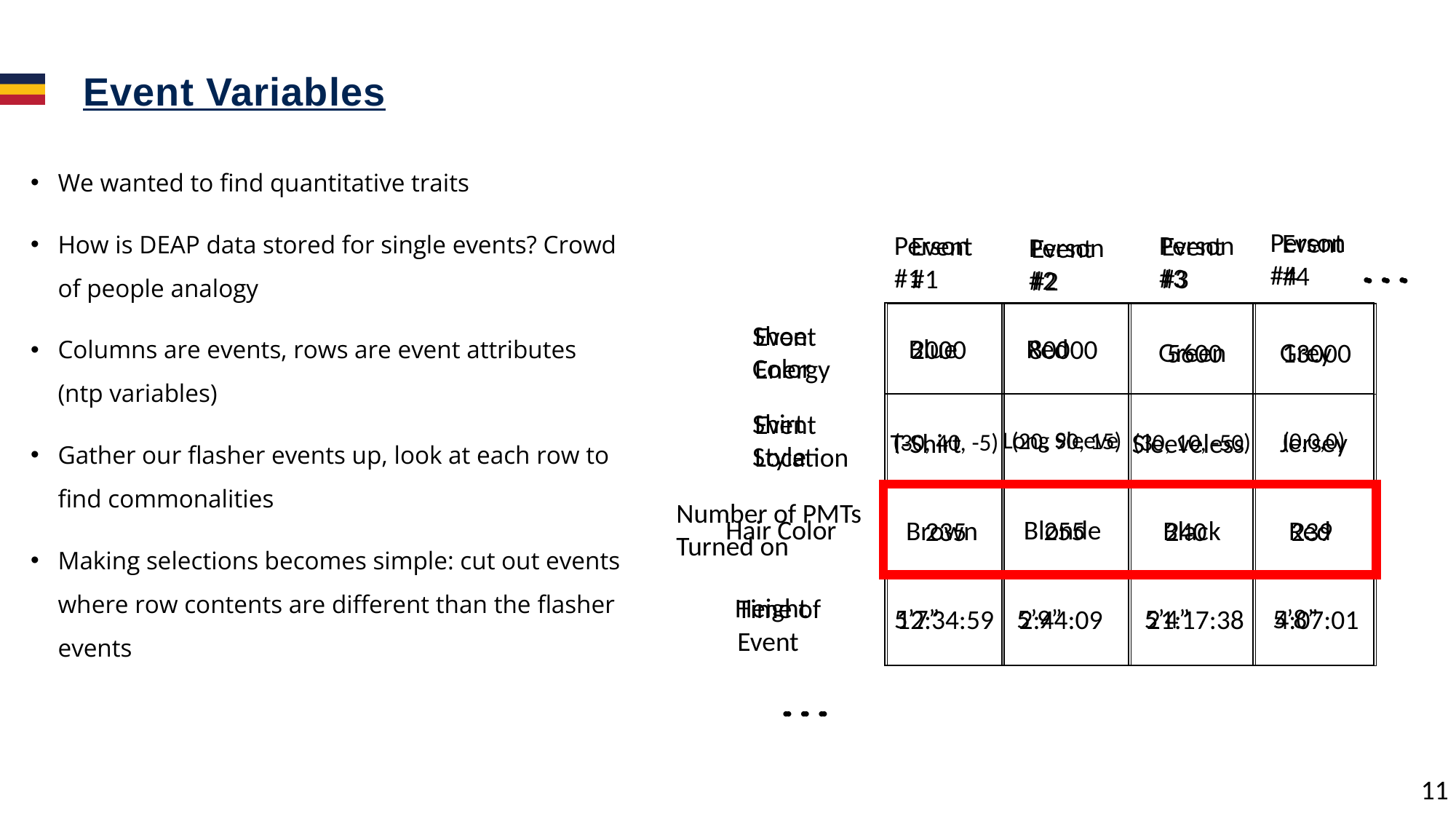

# Event Variables
We wanted to find quantitative traits
How is DEAP data stored for single events? Crowd of people analogy
Columns are events, rows are event attributes (ntp variables)
Gather our flasher events up, look at each row to find commonalities
Making selections becomes simple: cut out events where row contents are different than the flasher events

Person #4
Event #4
Person #1
Person #3
Event #1
Event #3
Person #2
Event #2
. . .
. . .
|  |  |  |  |
| --- | --- | --- | --- |
|  |  |  |  |
|  |  |  |  |
|  |  |  |  |
|  |  |  |  |
| --- | --- | --- | --- |
|  |  |  |  |
|  |  |  |  |
|  |  |  |  |
Shoe Color
Event Energy
Blue
Red
2000
80000
Green
Grey
5600
13000
Shirt Style
Event Location
Long Sleeve
Jersey
(20, 90, 15)
(0,0,0)
Sleeveless
T-Shirt
(30, 10, -50)
(30, 40, -5)

Number of PMTs Turned on
Blonde
Hair Color
255
Brown
Black
Red
235
240
239
Height
Time of Event
5’7”
5’8”
5’9”
5’4”
12:34:59
4:07:01
2:44:09
21:17:38
. . .
. . .
11